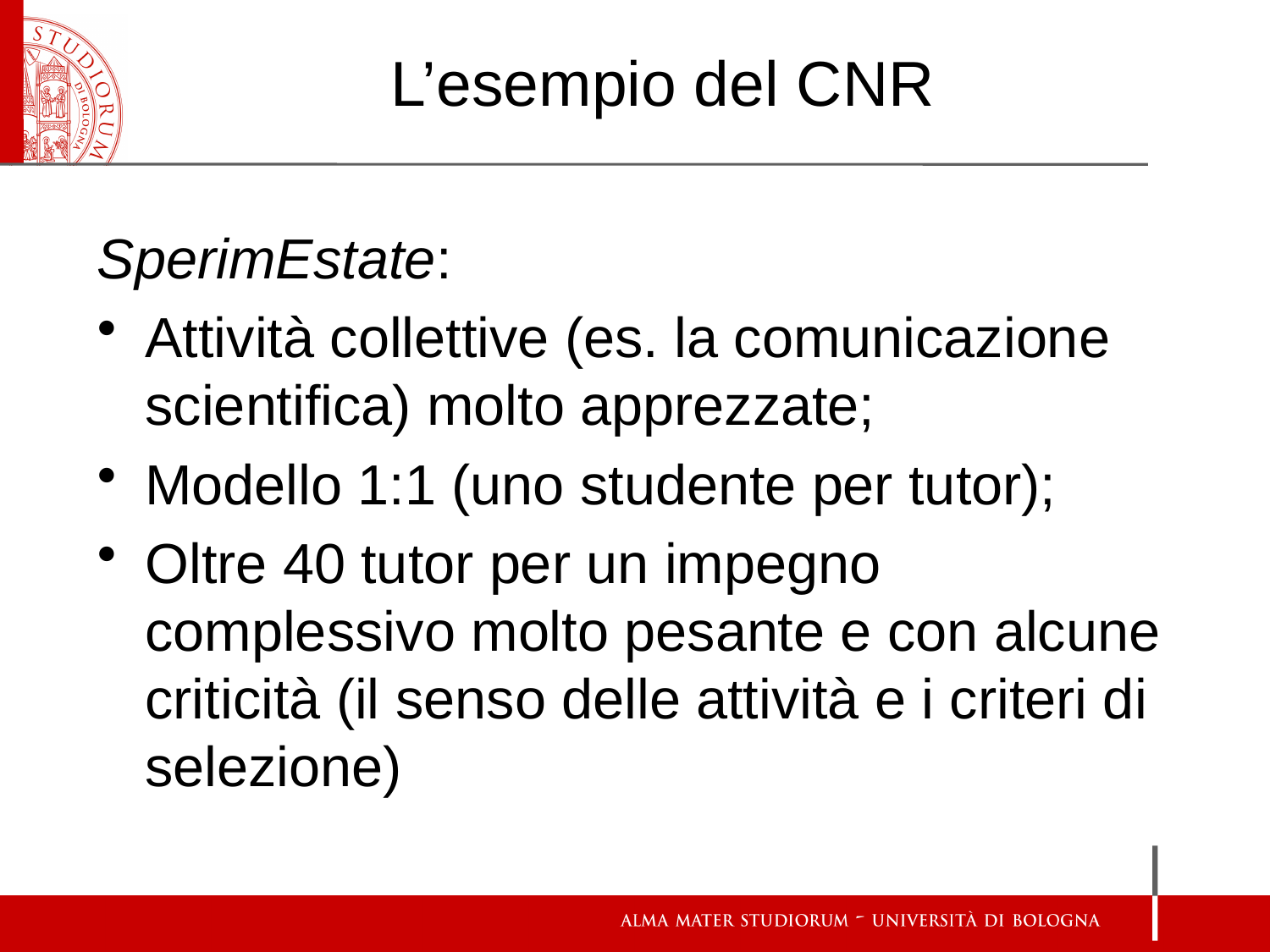

# L’esempio del CNR
SperimEstate:
Attività collettive (es. la comunicazione scientifica) molto apprezzate;
Modello 1:1 (uno studente per tutor);
Oltre 40 tutor per un impegno complessivo molto pesante e con alcune criticità (il senso delle attività e i criteri di selezione)